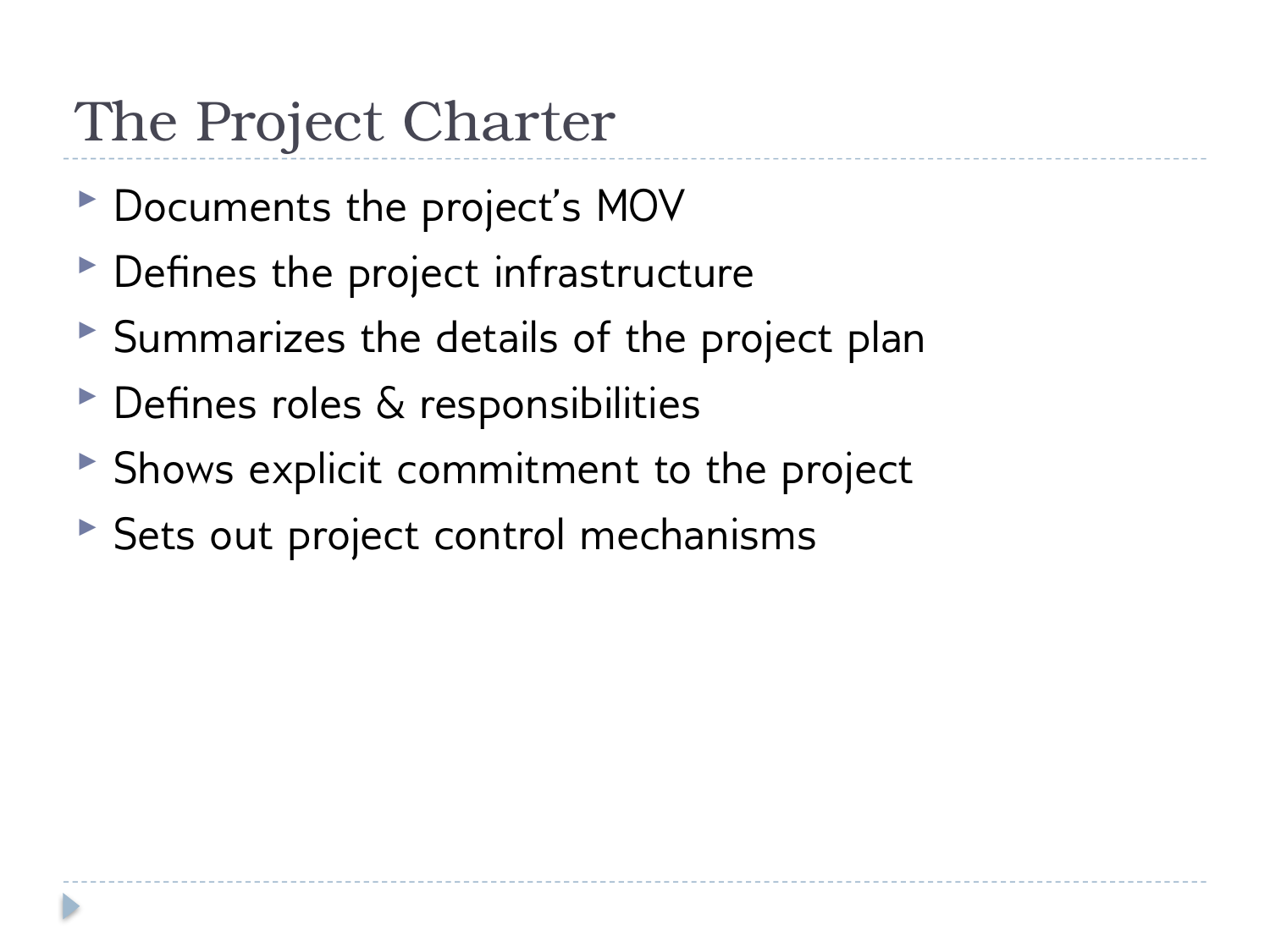

# The Project Charter
Documents the project’s MOV
Defines the project infrastructure
Summarizes the details of the project plan
Defines roles & responsibilities
Shows explicit commitment to the project
Sets out project control mechanisms